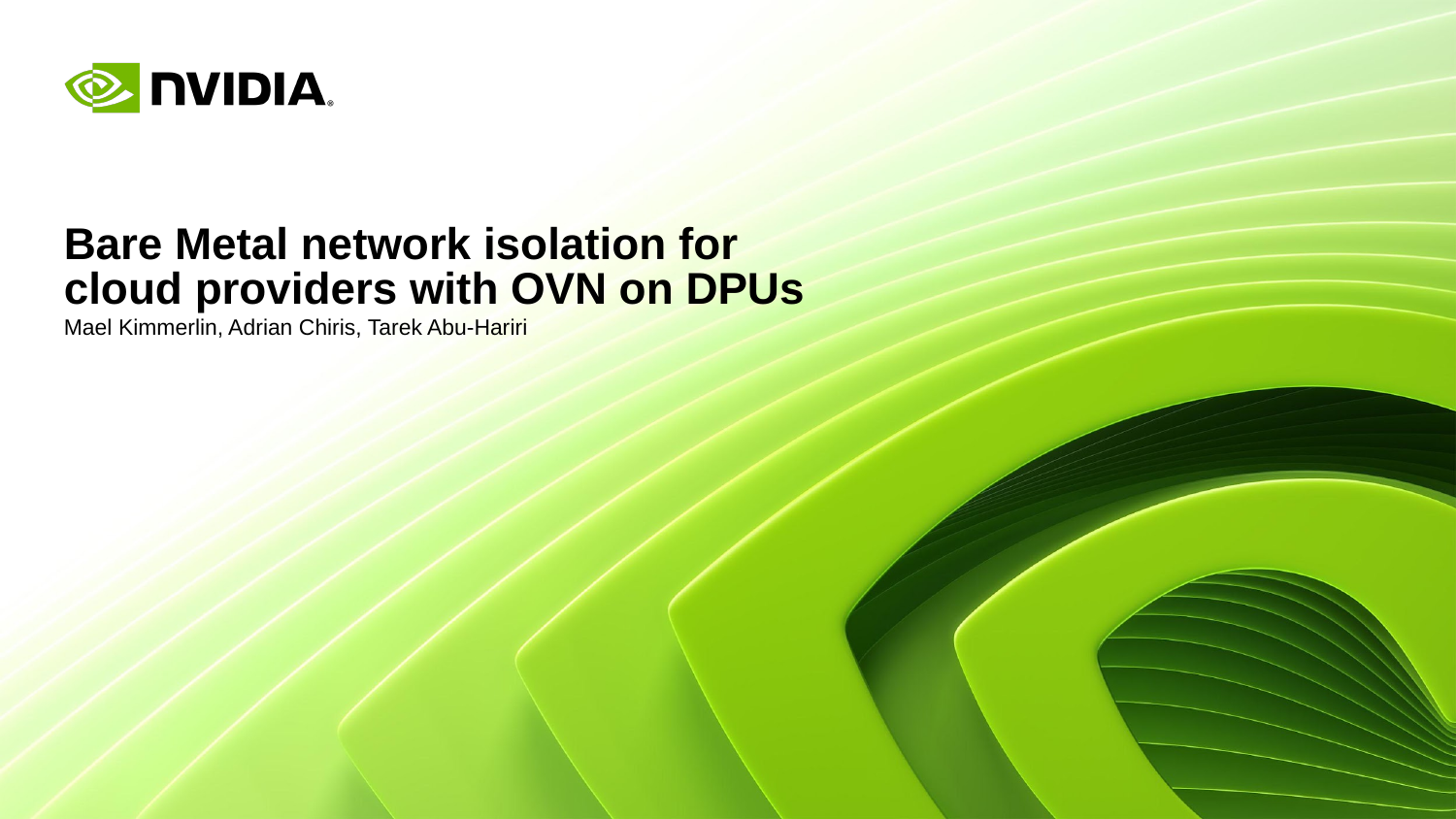

# Bare Metal network isolation for cloud providers with OVN on DPUs
Mael Kimmerlin, Adrian Chiris, Tarek Abu-Hariri